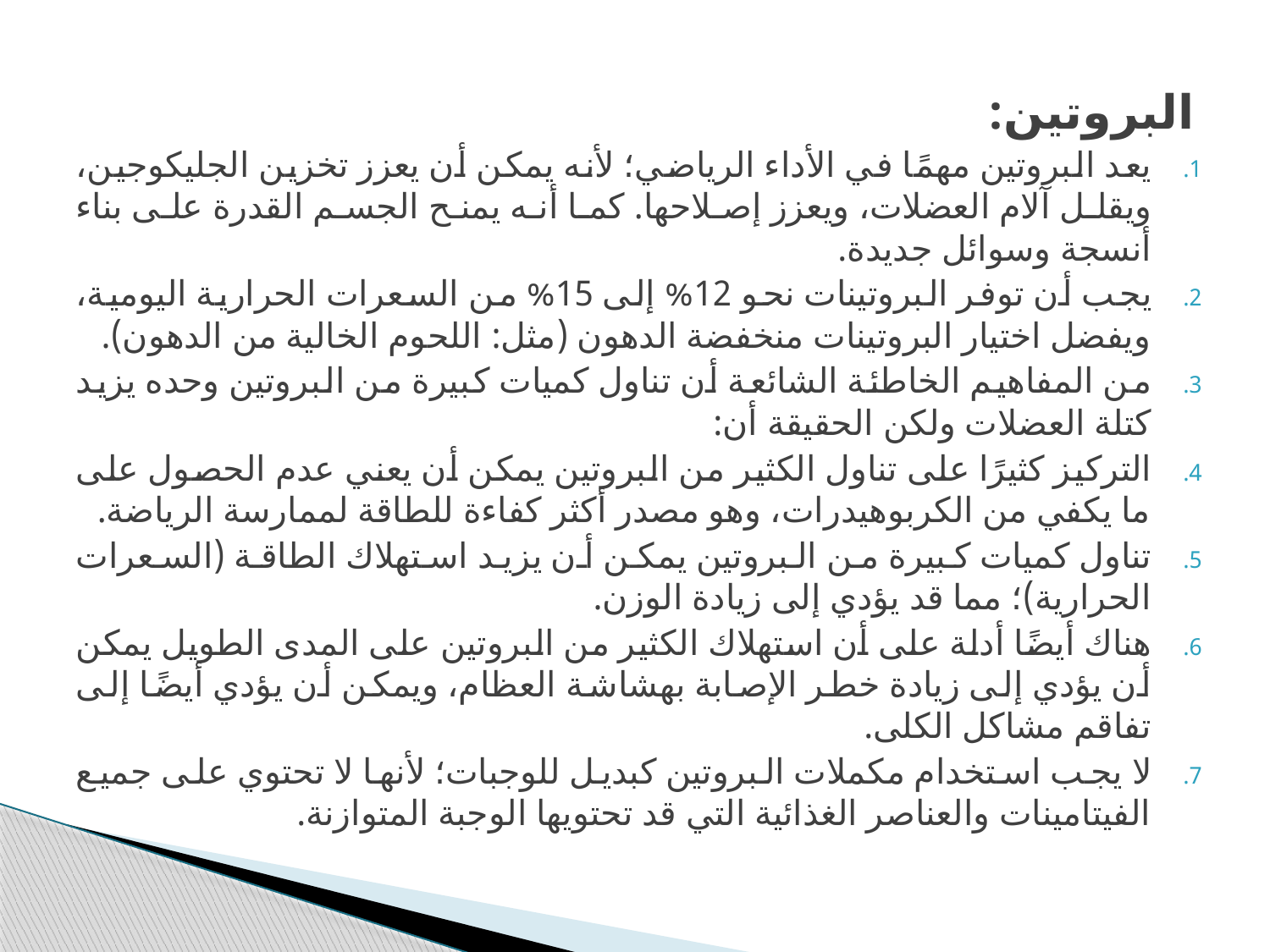

البروتين:
يعد البروتين مهمًا في الأداء الرياضي؛ لأنه يمكن أن يعزز تخزين الجليكوجين، ويقلل آلام العضلات، ويعزز إصلاحها. كما أنه يمنح الجسم القدرة على بناء أنسجة وسوائل جديدة.
يجب أن توفر البروتينات نحو 12% إلى 15% من السعرات الحرارية اليومية، ويفضل اختيار البروتينات منخفضة الدهون (مثل: اللحوم الخالية من الدهون).
من المفاهيم الخاطئة الشائعة أن تناول كميات كبيرة من البروتين وحده يزيد كتلة العضلات ولكن الحقيقة أن:
التركيز كثيرًا على تناول الكثير من البروتين يمكن أن يعني عدم الحصول على ما يكفي من الكربوهيدرات، وهو مصدر أكثر كفاءة للطاقة لممارسة الرياضة.
تناول كميات كبيرة من البروتين يمكن أن يزيد استهلاك الطاقة (السعرات الحرارية)؛ مما قد يؤدي إلى زيادة الوزن.
هناك أيضًا أدلة على أن استهلاك الكثير من البروتين على المدى الطويل يمكن أن يؤدي إلى زيادة خطر الإصابة بهشاشة العظام، ويمكن أن يؤدي أيضًا إلى تفاقم مشاكل الكلى.
لا يجب استخدام مكملات البروتين كبديل للوجبات؛ لأنها لا تحتوي على جميع الفيتامينات والعناصر الغذائية التي قد تحتويها الوجبة المتوازنة.